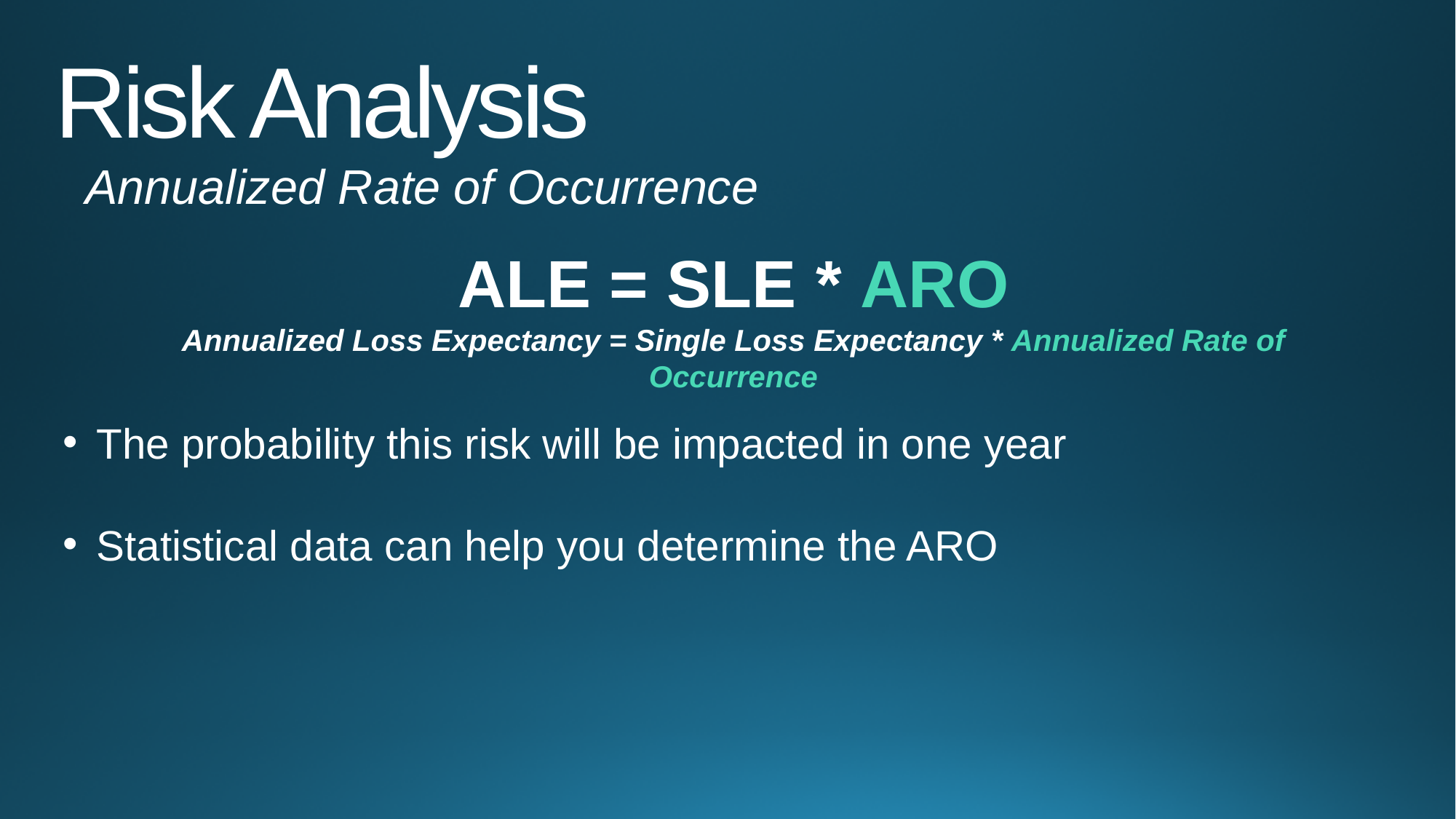

# Risk Analysis
Annualized Rate of Occurrence
ALE = SLE * ARO
Annualized Loss Expectancy = Single Loss Expectancy * Annualized Rate of Occurrence
The probability this risk will be impacted in one year

Statistical data can help you determine the ARO